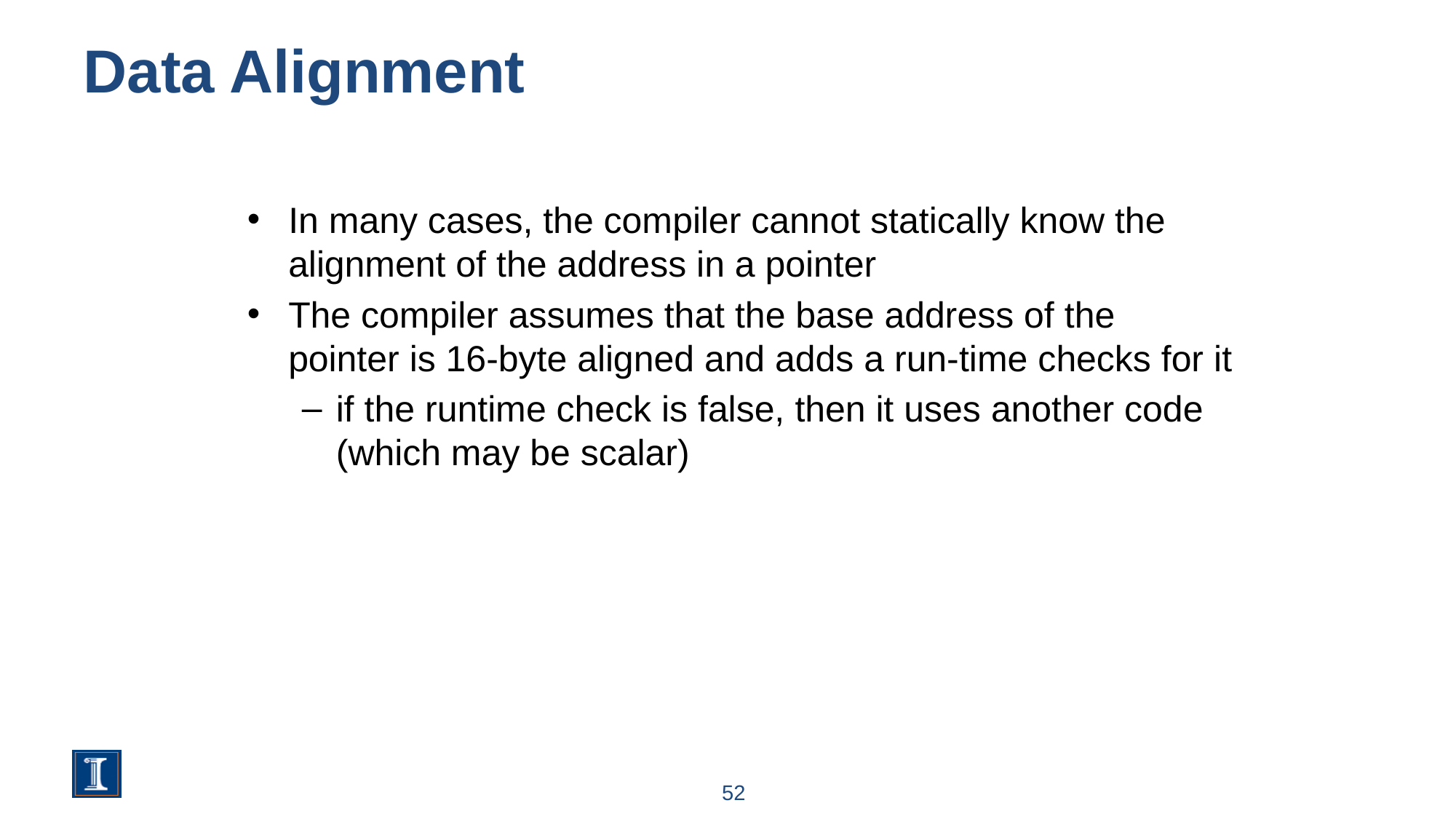

# Data Alignment

In many cases, the compiler cannot statically know the alignment of the address in a pointer
The compiler assumes that the base address of the pointer is 16-byte aligned and adds a run-time checks for it
if the runtime check is false, then it uses another code (which may be scalar)

52